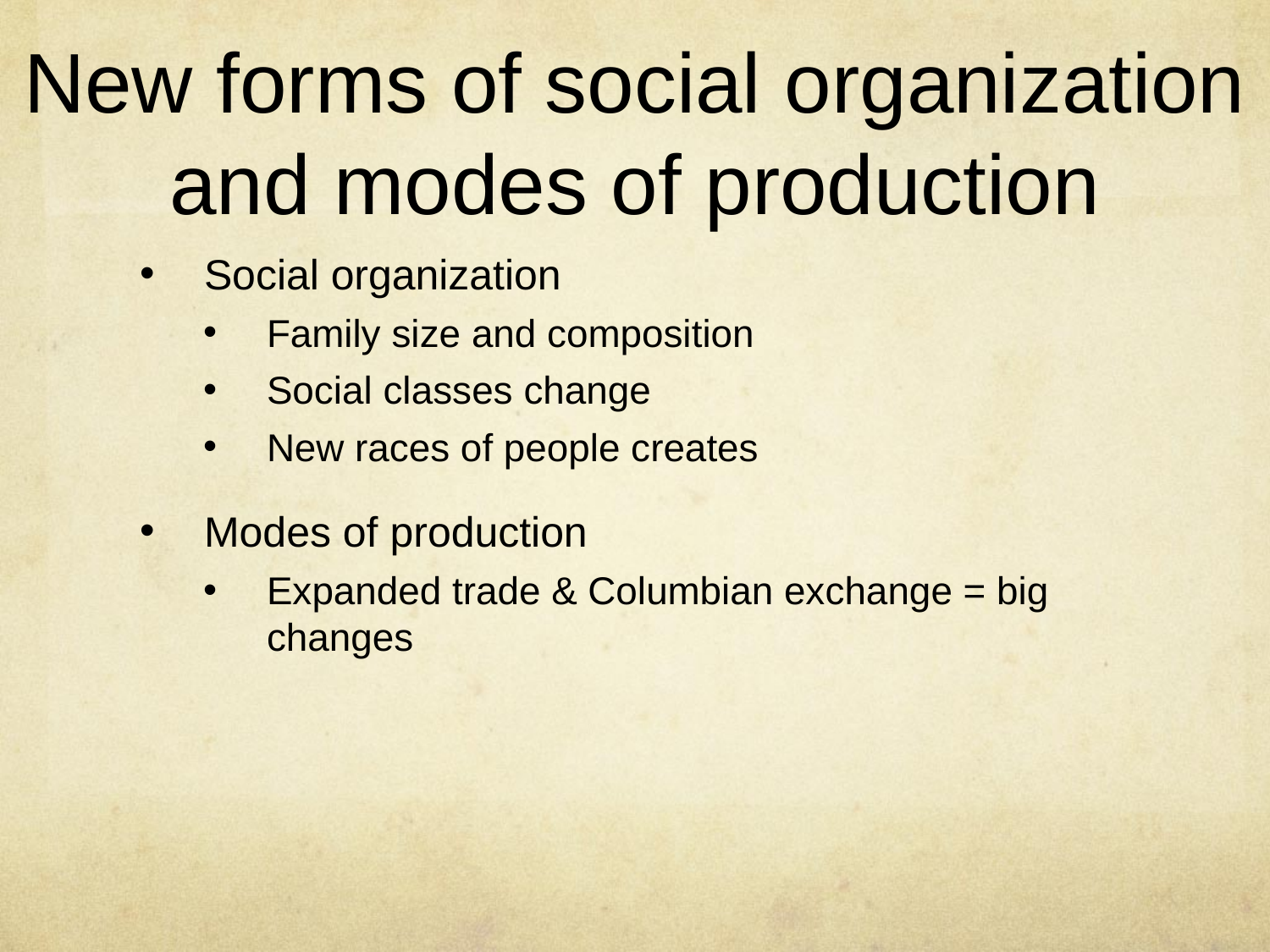

# New forms of social organization and modes of production
Social organization
Family size and composition
Social classes change
New races of people creates
Modes of production
Expanded trade & Columbian exchange = big changes